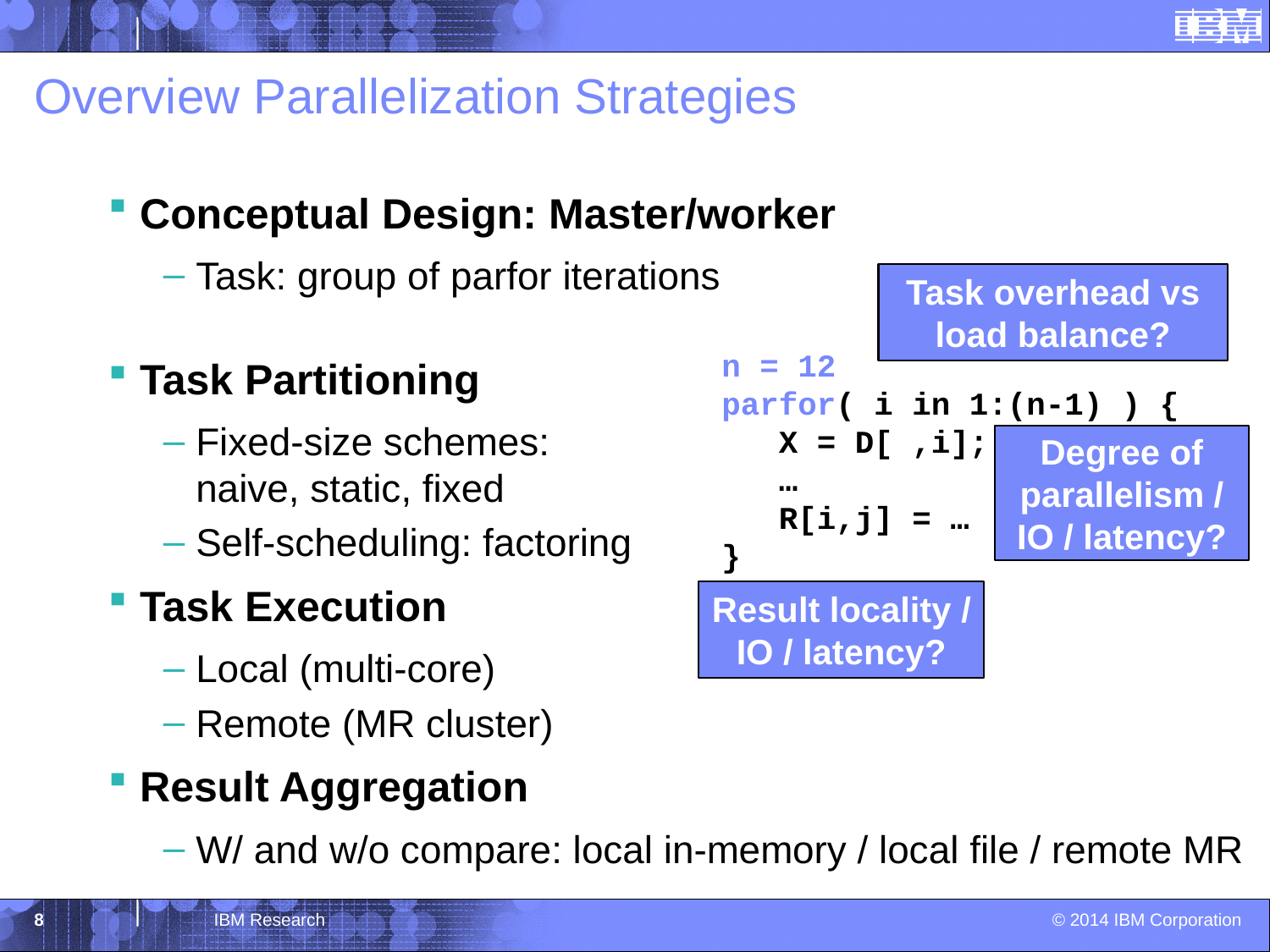

# Overview Parallelization Strategies
Conceptual Design: Master/worker
Task: group of parfor iterations

Task Partitioning
Fixed-size schemes:
naive, static, fixed
Self-scheduling: factoring
Task Execution
Local (multi-core)
Remote (MR cluster)
Result Aggregation
W/ and w/o compare: local in-memory / local file / remote MR
Task overhead vs load balance?
n = 12
parfor( i in 1:(n-1) ) {
   X = D[ ,i];
   …
   R[i,j] = …
}
Degree of parallelism / IO / latency?
Result locality / IO / latency?
8
IBM Research